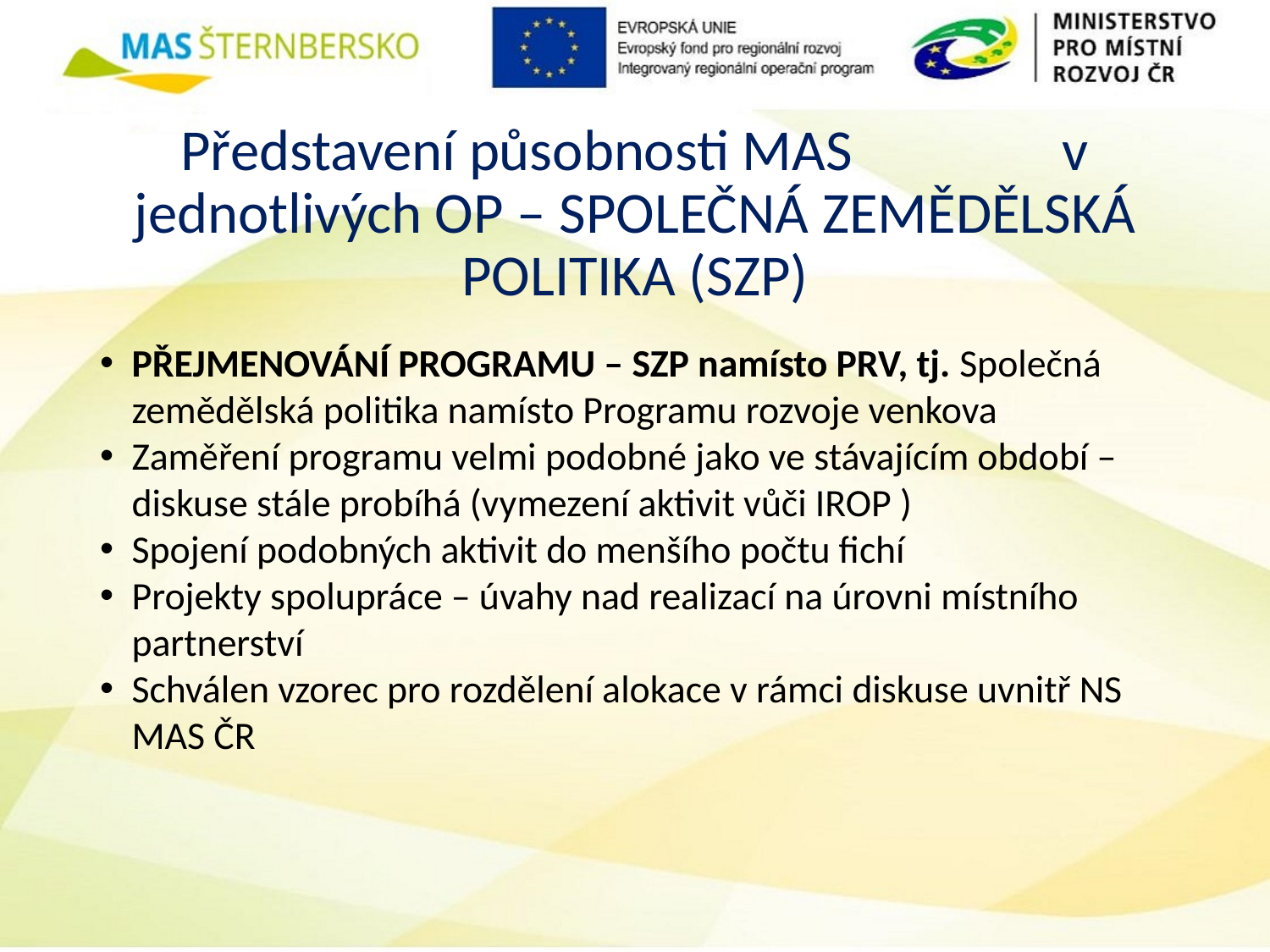

# Představení působnosti MAS                v jednotlivých OP – SPOLEČNÁ ZEMĚDĚLSKÁ POLITIKA (SZP)
PŘEJMENOVÁNÍ PROGRAMU – SZP namísto PRV, tj. Společná zemědělská politika namísto Programu rozvoje venkova
Zaměření programu velmi podobné jako ve stávajícím období – diskuse stále probíhá (vymezení aktivit vůči IROP )
Spojení podobných aktivit do menšího počtu fichí
Projekty spolupráce – úvahy nad realizací na úrovni místního partnerství
Schválen vzorec pro rozdělení alokace v rámci diskuse uvnitř NS MAS ČR